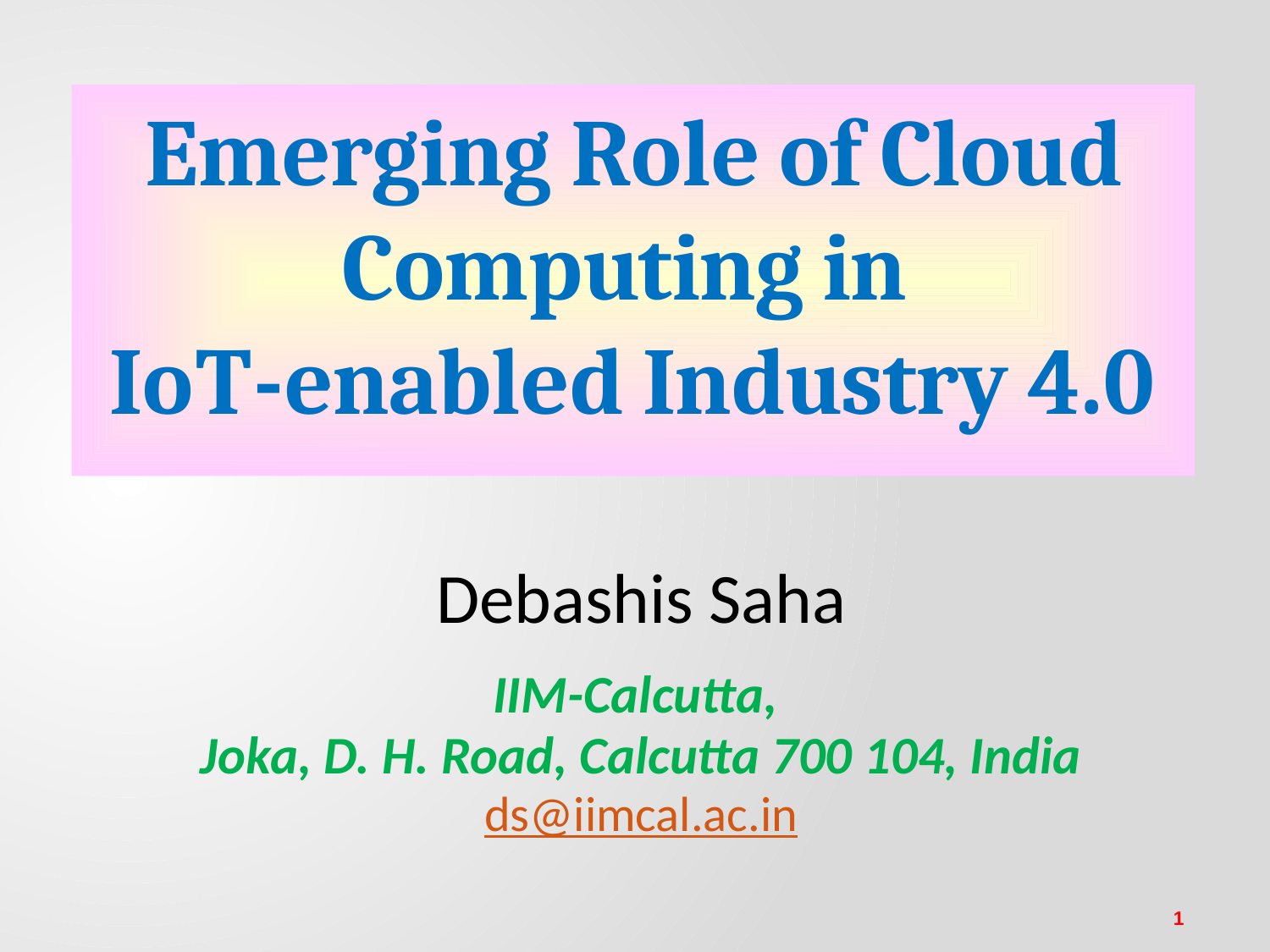

Emerging Role of Cloud Computing in
IoT-enabled Industry 4.0
Debashis Saha

IIM-Calcutta,
Joka, D. H. Road, Calcutta 700 104, India
ds@iimcal.ac.in